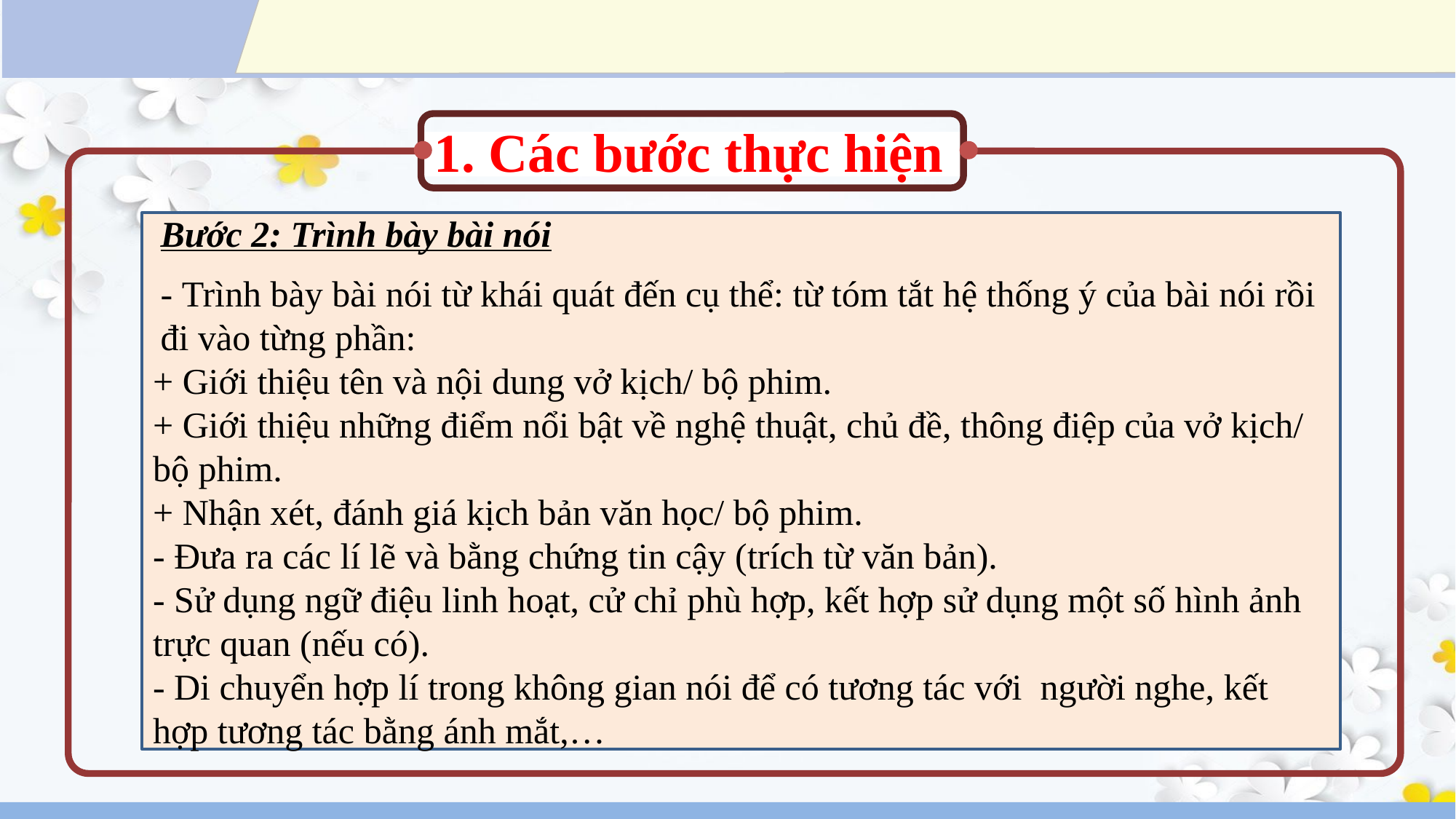

1. Các bước thực hiện

Bước 2: Trình bày bài nói
- Trình bày bài nói từ khái quát đến cụ thể: từ tóm tắt hệ thống ý của bài nói rồi đi vào từng phần:
+ Giới thiệu tên và nội dung vở kịch/ bộ phim.
+ Giới thiệu những điểm nổi bật về nghệ thuật, chủ đề, thông điệp của vở kịch/ bộ phim.
+ Nhận xét, đánh giá kịch bản văn học/ bộ phim.
- Đưa ra các lí lẽ và bằng chứng tin cậy (trích từ văn bản).
- Sử dụng ngữ điệu linh hoạt, cử chỉ phù hợp, kết hợp sử dụng một số hình ảnh trực quan (nếu có).
- Di chuyển hợp lí trong không gian nói để có tương tác với  người nghe, kết hợp tương tác bằng ánh mắt,…